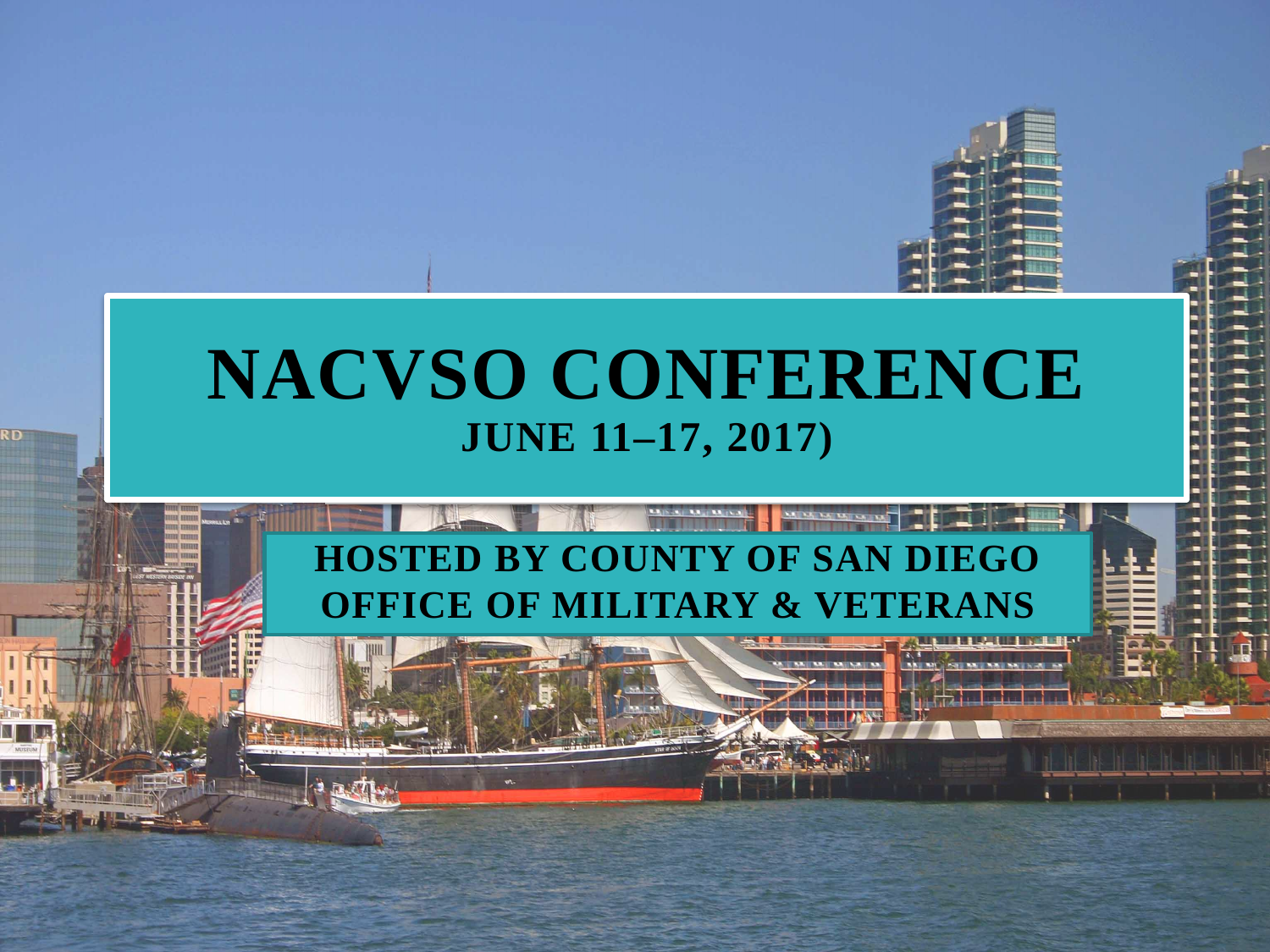

# nacvso CONFERENCE June 11–17, 2017)
HOSTED BY COUNTY OF SAN DIEGO OFFICE OF MILITARY & VETERANS